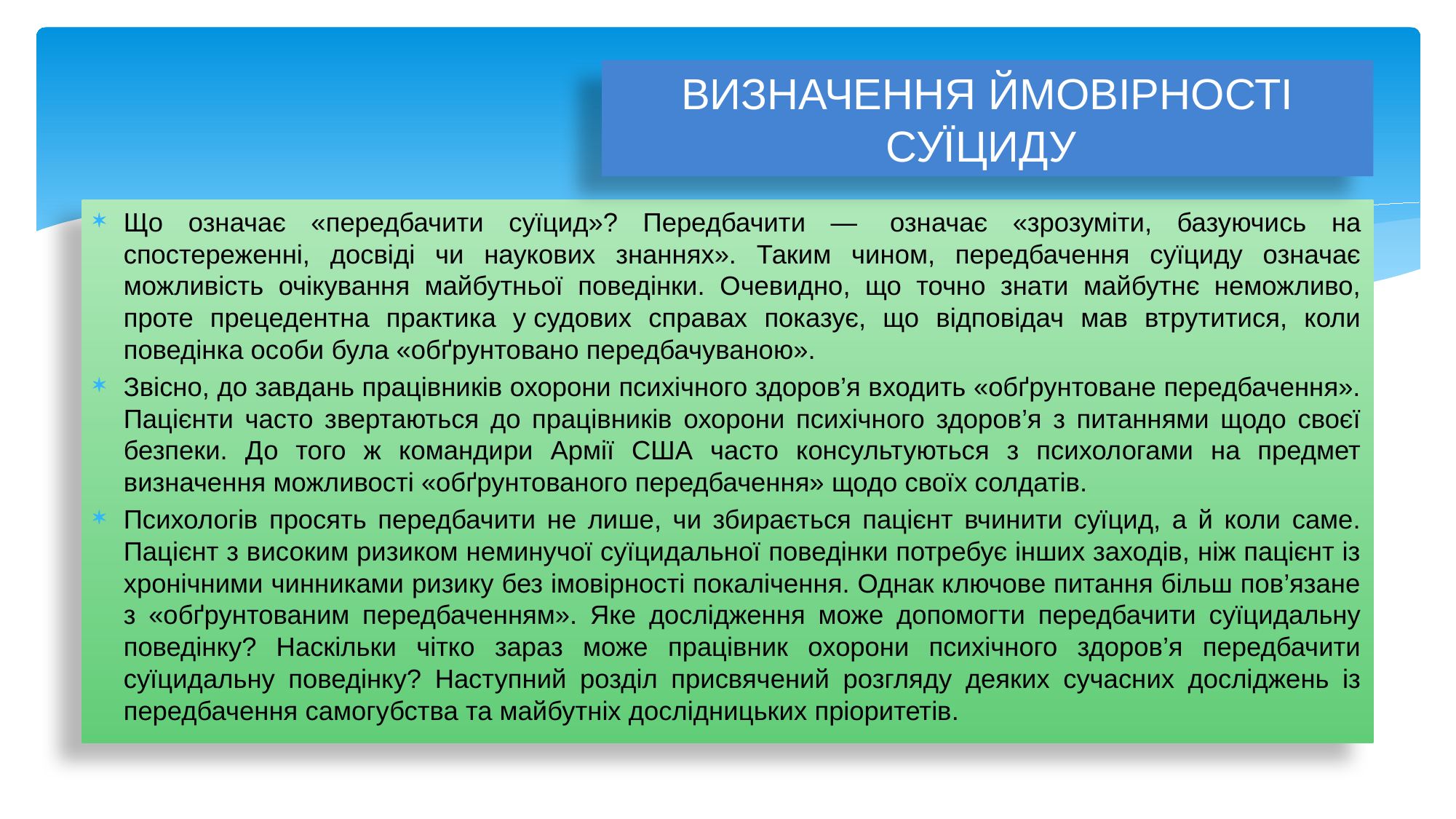

# ВИЗНАЧЕННЯ ЙМОВІРНОСТІ СУЇЦИДУ
Що означає «передбачити суїцид»? Передбачити —  означає «зрозуміти, базуючись на спостереженні, досвіді чи наукових знаннях». Таким чином, передбачення суїциду означає можливість очікування майбутньої поведінки. Очевидно, що точно знати майбутнє неможливо, проте прецедентна практика у судових справах показує, що відповідач мав втрутитися, коли поведінка особи була «обґрунтовано передбачуваною».
Звісно, до завдань працівників охорони психічного здоров’я входить «обґрунтоване передбачення». Пацієнти часто звертаються до працівників охорони психічного здоров’я з питаннями щодо своєї безпеки. До того ж командири Армії США часто консультуються з психологами на предмет визначення можливості «обґрунтованого передбачення» щодо своїх солдатів.
Психологів просять передбачити не лише, чи збирається пацієнт вчинити суїцид, а й коли саме. Пацієнт з високим ризиком неминучої суїцидальної поведінки потребує інших заходів, ніж пацієнт із хронічними чинниками ризику без імовірності покалічення. Однак ключове питання більш пов’язане з «обґрунтованим передбаченням». Яке дослідження може допомогти передбачити суїцидальну поведінку? Наскільки чітко зараз може працівник охорони психічного здоров’я передбачити суїцидальну поведінку? Наступний розділ присвячений розгляду деяких сучасних досліджень із передбачення самогубства та майбутніх дослідницьких пріоритетів.